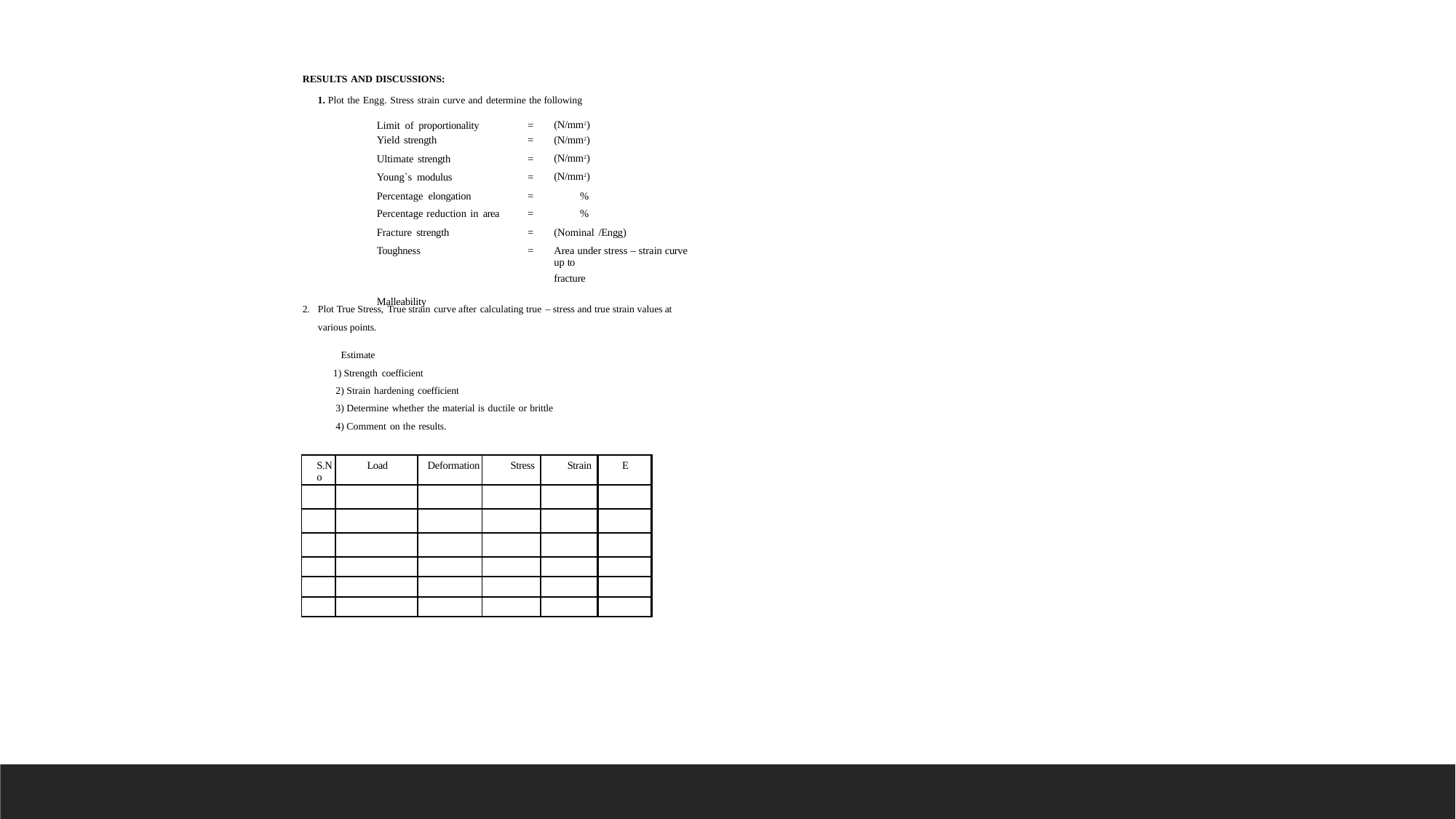

RESULTS AND DISCUSSIONS:
1. Plot the Engg. Stress strain curve and determine the following
| Limit of proportionality | = | (N/mm2) |
| --- | --- | --- |
| Yield strength | = | (N/mm2) |
| Ultimate strength | = | (N/mm2) |
| Young`s modulus | = | (N/mm2) |
| Percentage elongation | = | % |
| Percentage reduction in area | = | % |
| Fracture strength | = | (Nominal /Engg) |
| Toughness | = | Area under stress – strain curve up to |
|  |  | fracture |
| Malleability |  |  |
Plot True Stress, True strain curve after calculating true – stress and true strain values at various points.

Estimate
Strength coefficient
Strain hardening coefficient
Determine whether the material is ductile or brittle
Comment on the results.
| S.No | Load | Deformation | Stress | Strain | E |
| --- | --- | --- | --- | --- | --- |
|  |  |  |  |  |  |
|  |  |  |  |  |  |
|  |  |  |  |  |  |
|  |  |  |  |  |  |
|  |  |  |  |  |  |
|  |  |  |  |  |  |